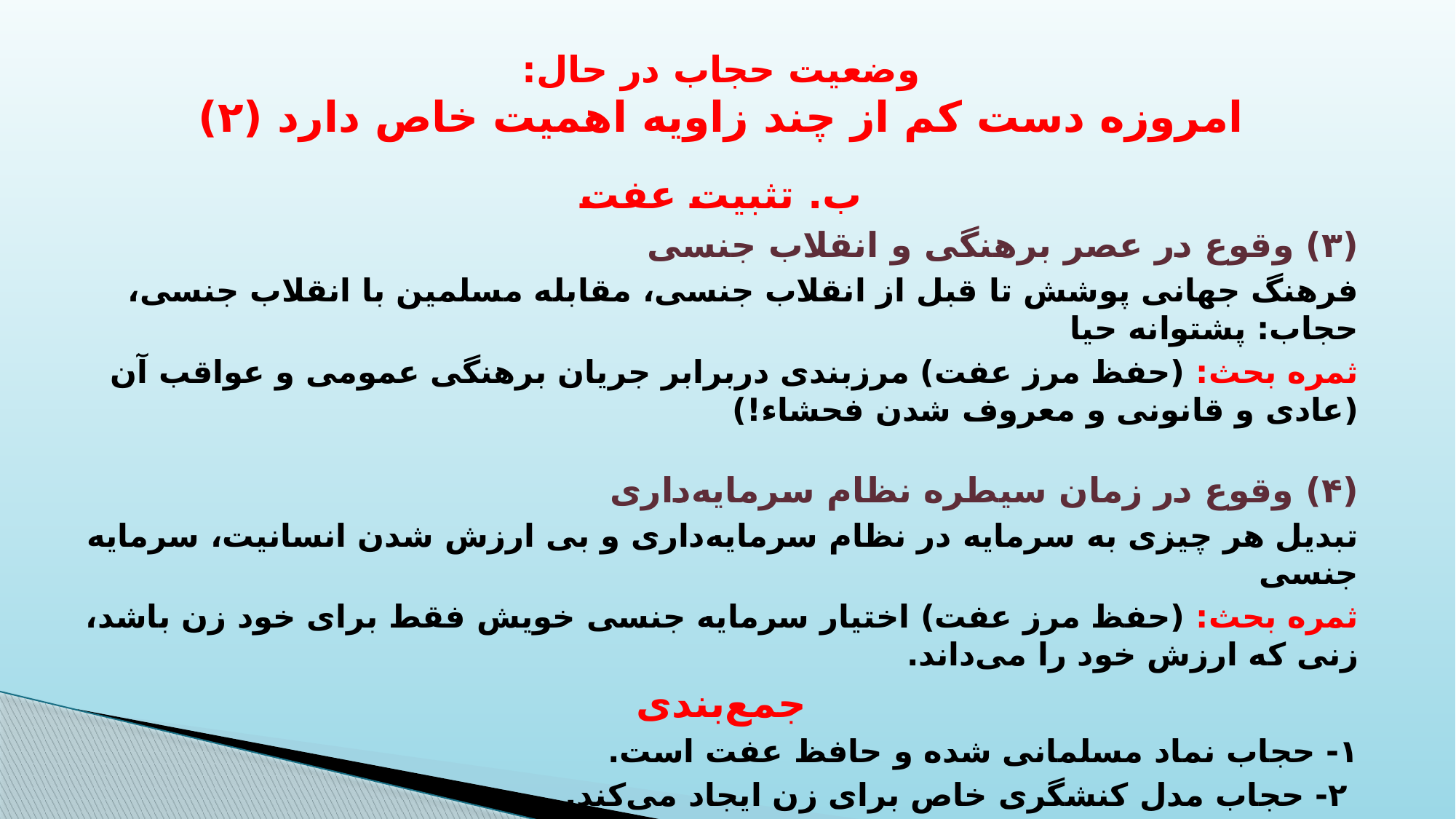

# وضعیت حجاب در حال: امروزه دست کم از چند زاویه اهمیت خاص دارد (۲)
ب. تثبیت عفت
(۳) وقوع در عصر برهنگی و انقلاب جنسی
فرهنگ جهانی پوشش تا قبل از انقلاب جنسی، مقابله مسلمین با انقلاب جنسی، حجاب: پشتوانه حیا
ثمره بحث: (حفظ مرز عفت) مرزبندی دربرابر جریان برهنگی عمومی و عواقب آن (عادی و قانونی و معروف شدن فحشاء!)

(۴) وقوع در زمان سیطره نظام سرمایه‌داری
تبدیل هر چیزی به سرمایه در نظام سرمایه‌داری و بی ارزش شدن انسانیت، سرمایه جنسی
ثمره بحث: (حفظ مرز عفت) اختیار سرمایه جنسی خویش فقط برای خود زن باشد، زنی که ارزش خود را می‌داند.
جمع‌بندی
۱- حجاب نماد مسلمانی شده و حافظ عفت است.
 ۲- حجاب مدل کنشگری خاص برای زن ایجاد می‌کند.